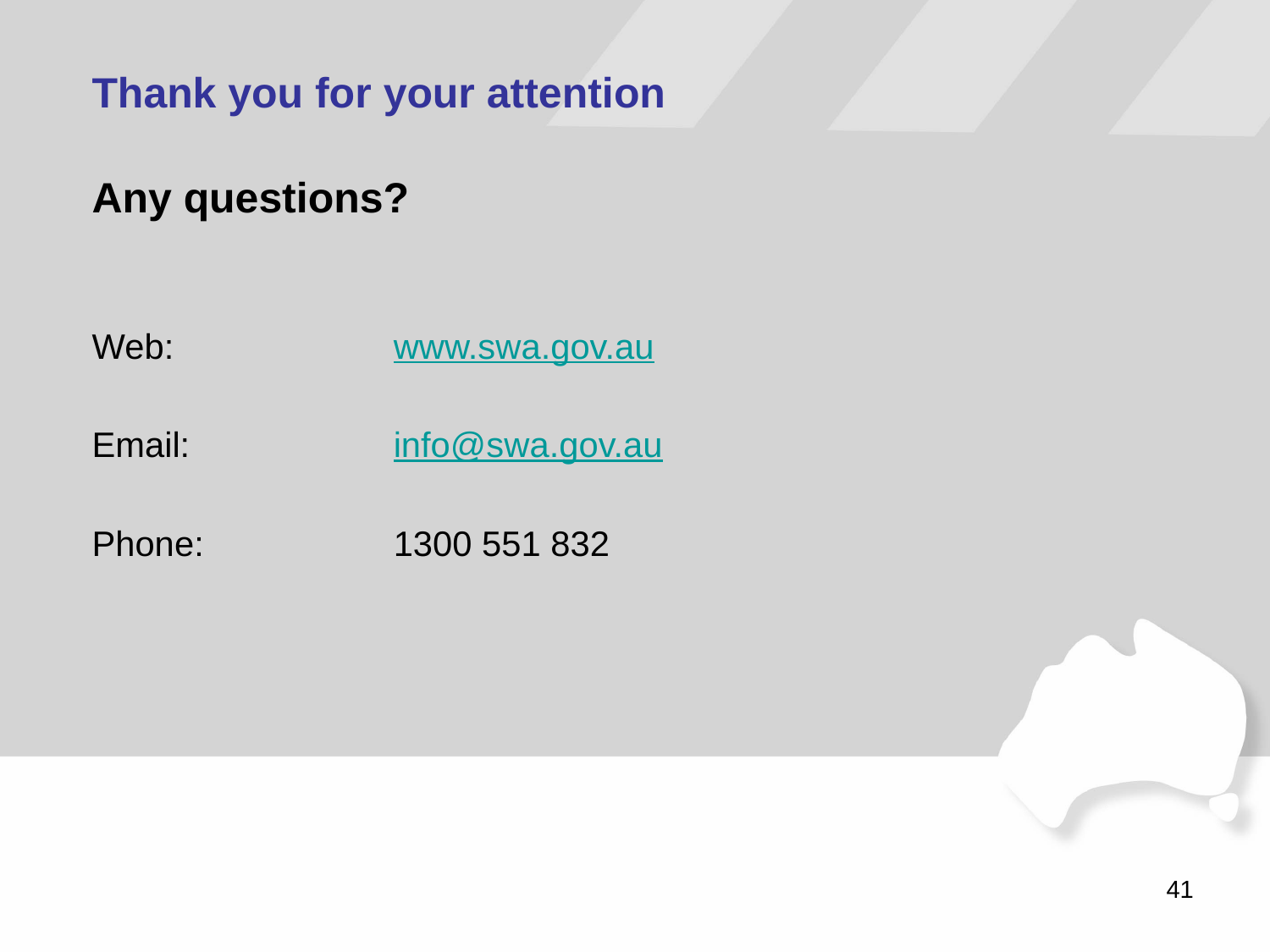

Thank you for your attention
Any questions?
Web: 		www.swa.gov.au

Email:		info@swa.gov.au

Phone:		1300 551 832
41